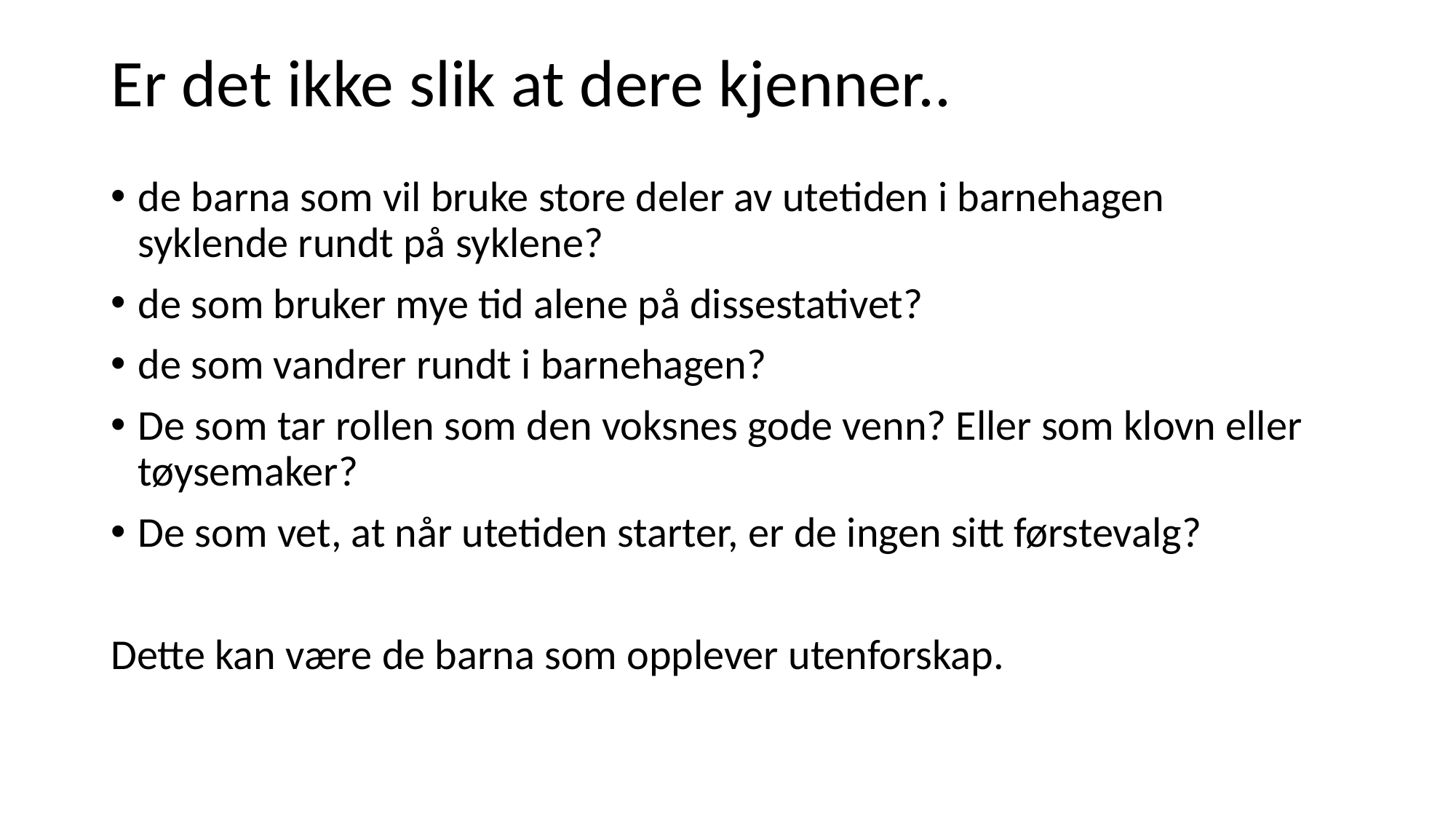

# Er det ikke slik at dere kjenner..
de barna som vil bruke store deler av utetiden i barnehagen syklende rundt på syklene?
de som bruker mye tid alene på dissestativet?
de som vandrer rundt i barnehagen?
De som tar rollen som den voksnes gode venn? Eller som klovn eller tøysemaker?
De som vet, at når utetiden starter, er de ingen sitt førstevalg?

Dette kan være de barna som opplever utenforskap.